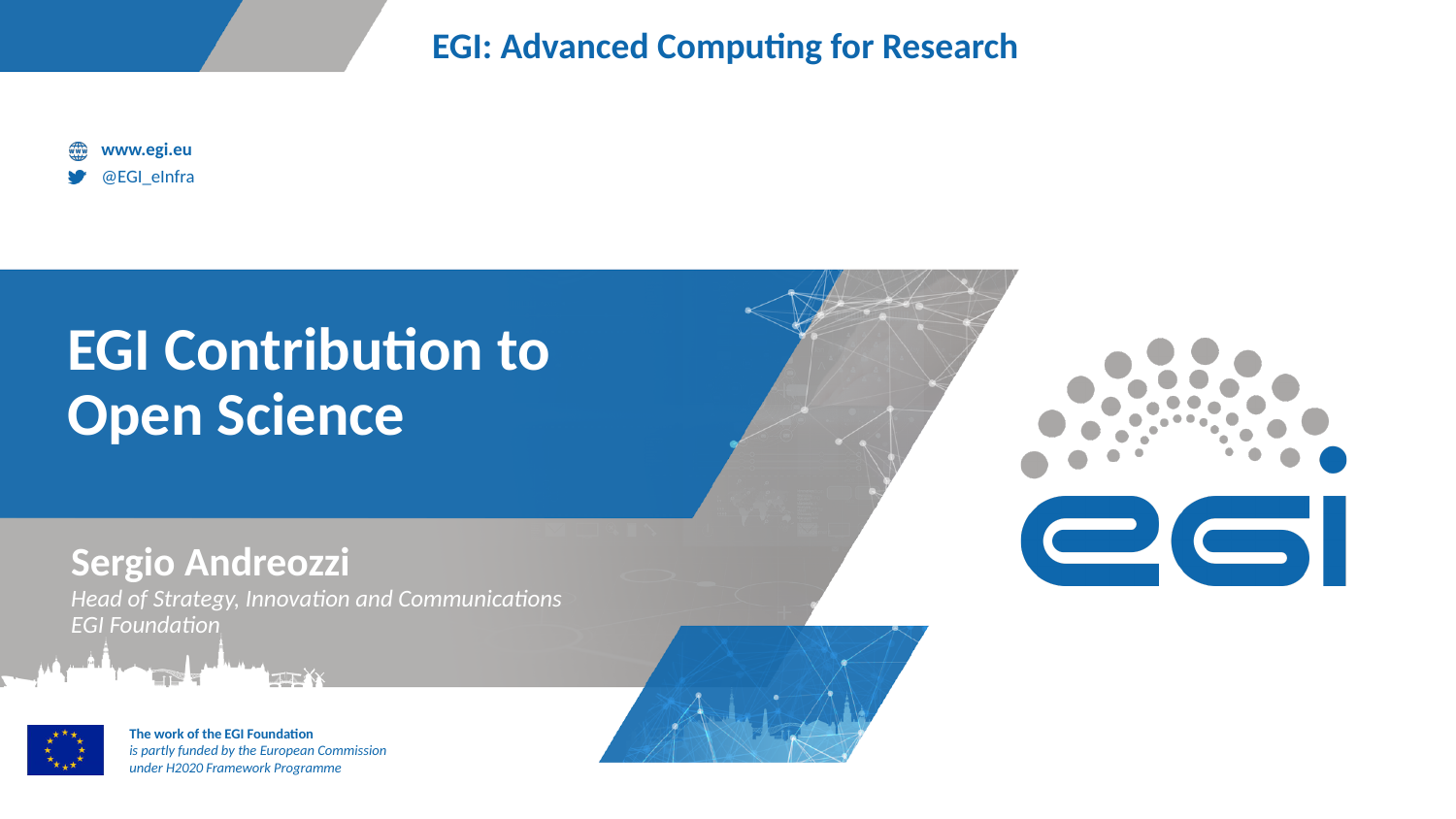

# EGI Contribution to Open Science
Sergio Andreozzi
Head of Strategy, Innovation and Communications
EGI Foundation